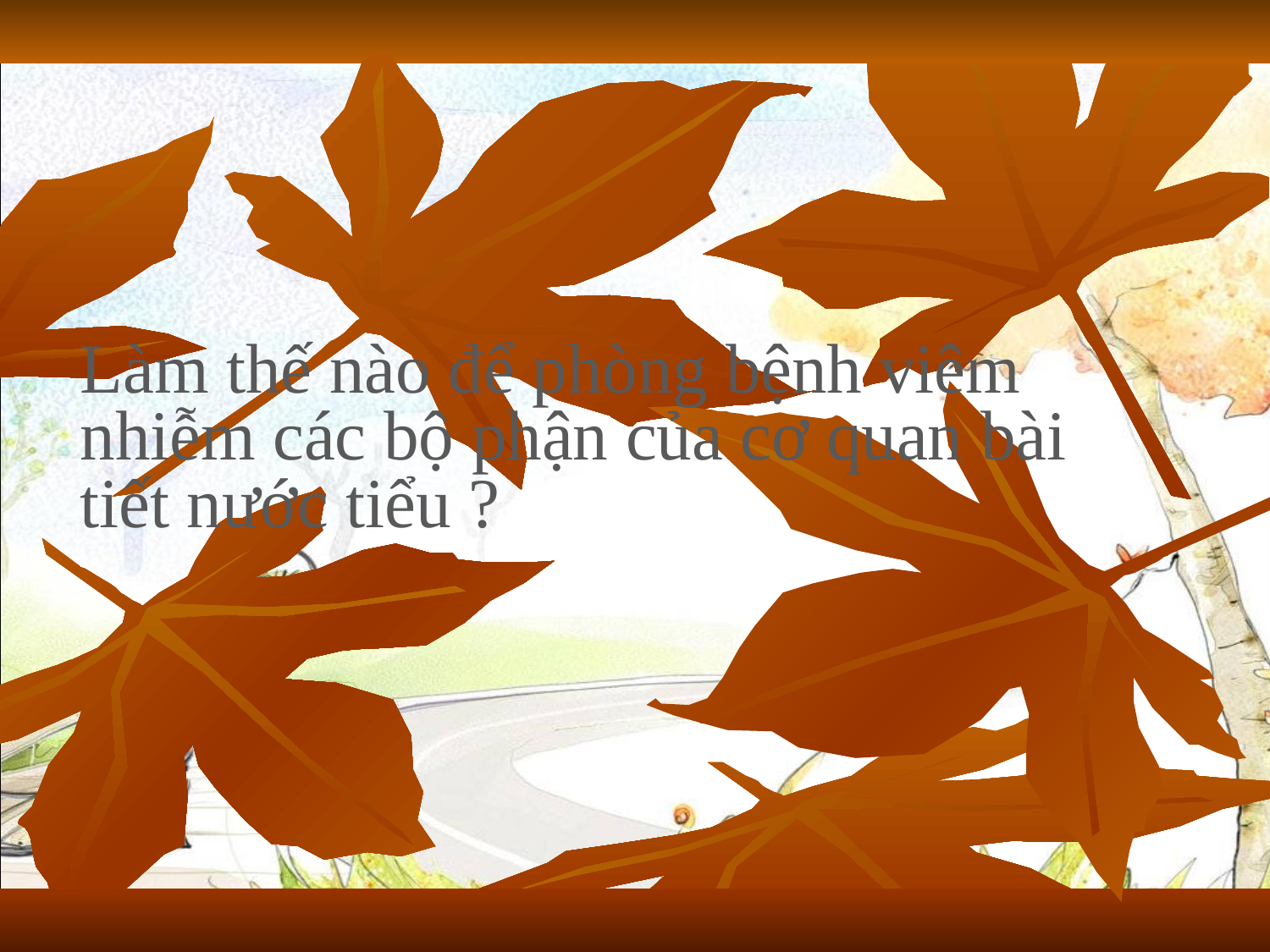

Làm thế nào để phòng bệnh viêm nhiễm các bộ phận của cơ quan bài tiết nước tiểu ?